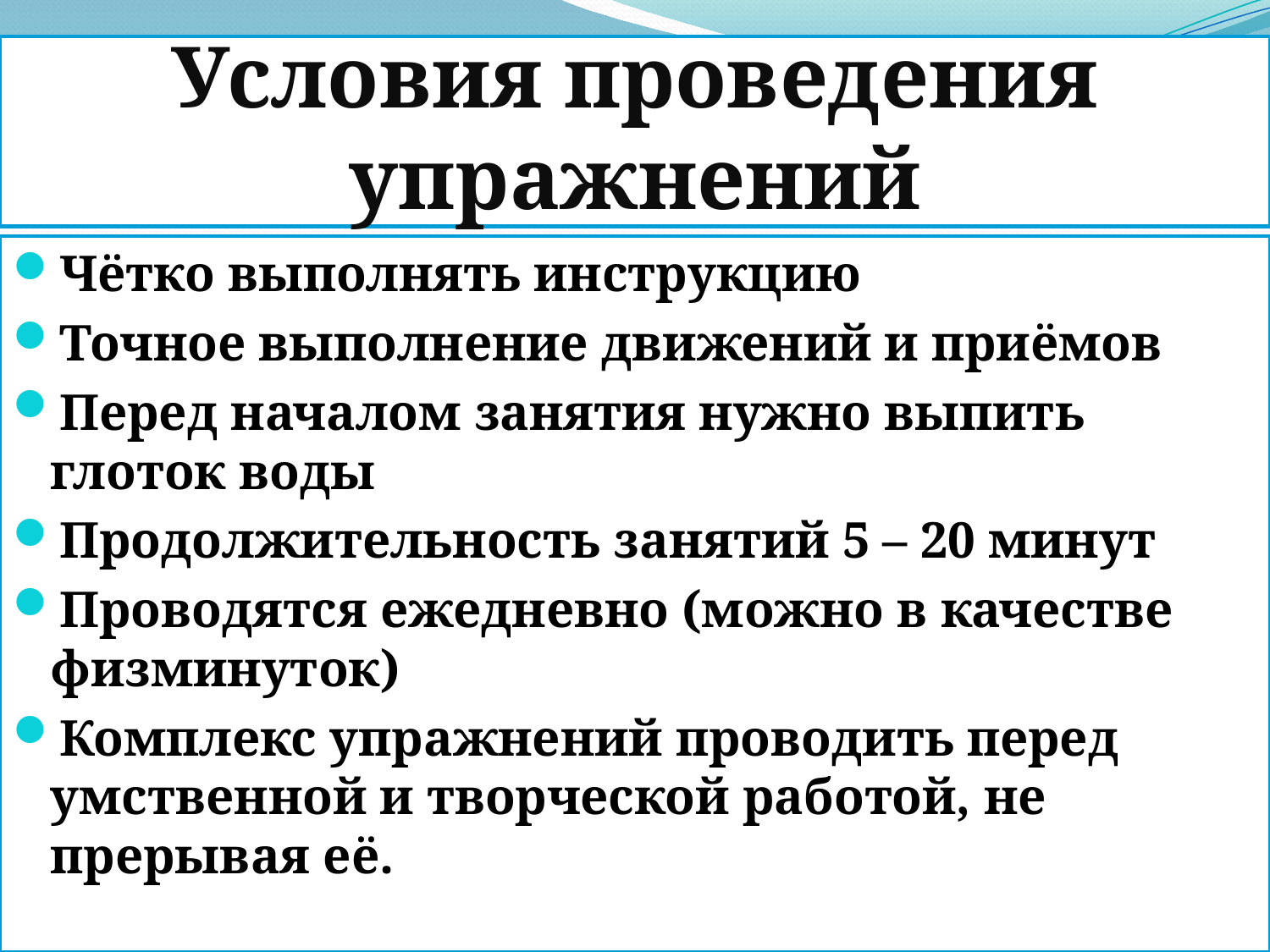

# Условия проведения упражнений
Чётко выполнять инструкцию
Точное выполнение движений и приёмов
Перед началом занятия нужно выпить глоток воды
Продолжительность занятий 5 – 20 минут
Проводятся ежедневно (можно в качестве физминуток)
Комплекс упражнений проводить перед умственной и творческой работой, не прерывая её.